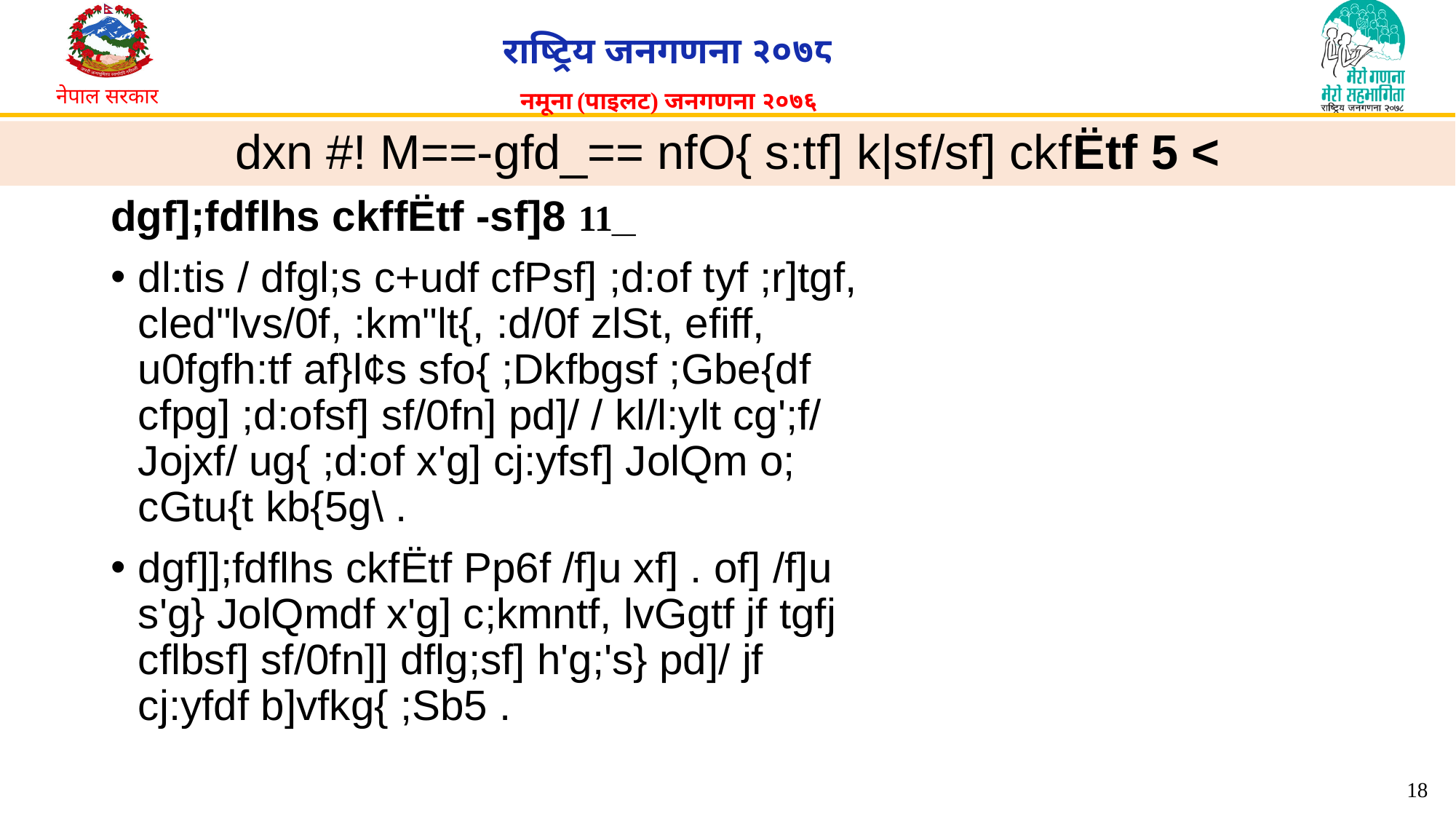

# dxn #! M==-gfd_== nfO{ s:tf] k|sf/sf] ckfËtf 5 <
dgf];fdflhs ckffËtf -sf]8 11_
dl:tis / dfgl;s c+udf cfPsf] ;d:of tyf ;r]tgf, cled"lvs/0f, :km"lt{, :d/0f zlSt, efiff, u0fgfh:tf af}l¢s sfo{ ;Dkfbgsf ;Gbe{df cfpg] ;d:ofsf] sf/0fn] pd]/ / kl/l:ylt cg';f/ Jojxf/ ug{ ;d:of x'g] cj:yfsf] JolQm o; cGtu{t kb{5g\ .
dgf]];fdflhs ckfËtf Pp6f /f]u xf] . of] /f]u s'g} JolQmdf x'g] c;kmntf, lvGgtf jf tgfj cflbsf] sf/0fn]] dflg;sf] h'g;'s} pd]/ jf cj:yfdf b]vfkg{ ;Sb5 .

18